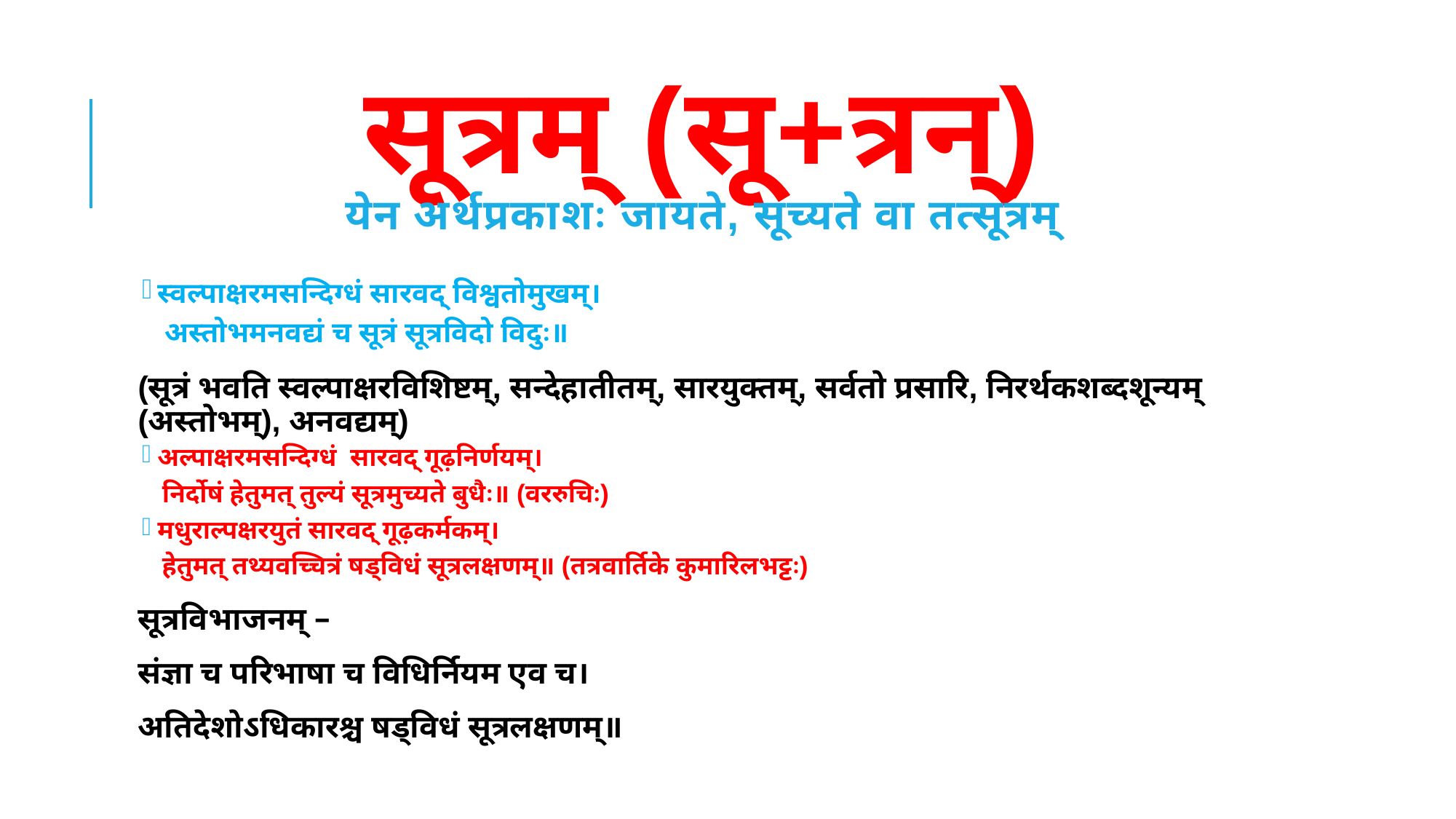

# सूत्रम् (सू+त्रन्) येन अर्थप्रकाशः जायते, सूच्यते वा तत्सूत्रम्
स्वल्पाक्षरमसन्दिग्धं सारवद् विश्वतोमुखम्।
   अस्तोभमनवद्यं च सूत्रं सूत्रविदो विदुः॥
(सूत्रं भवति स्वल्पाक्षरविशिष्टम्, सन्देहातीतम्, सारयुक्तम्, सर्वतो प्रसारि, निरर्थकशब्दशून्यम् (अस्तोभम्), अनवद्यम्)
अल्पाक्षरमसन्दिग्धं  सारवद् गूढ़निर्णयम्।
   निर्दोषं हेतुमत् तुल्यं सूत्रमुच्यते बुधैः॥ (वररुचिः)
मधुराल्पक्षरयुतं सारवद् गूढ़कर्मकम्।
   हेतुमत् तथ्यवच्चित्रं षड्विधं सूत्रलक्षणम्॥ (तत्रवार्तिके कुमारिलभट्टः)
सूत्रविभाजनम् –
संज्ञा च परिभाषा च विधिर्नियम एव च।
अतिदेशोऽधिकारश्च षड्विधं सूत्रलक्षणम्॥